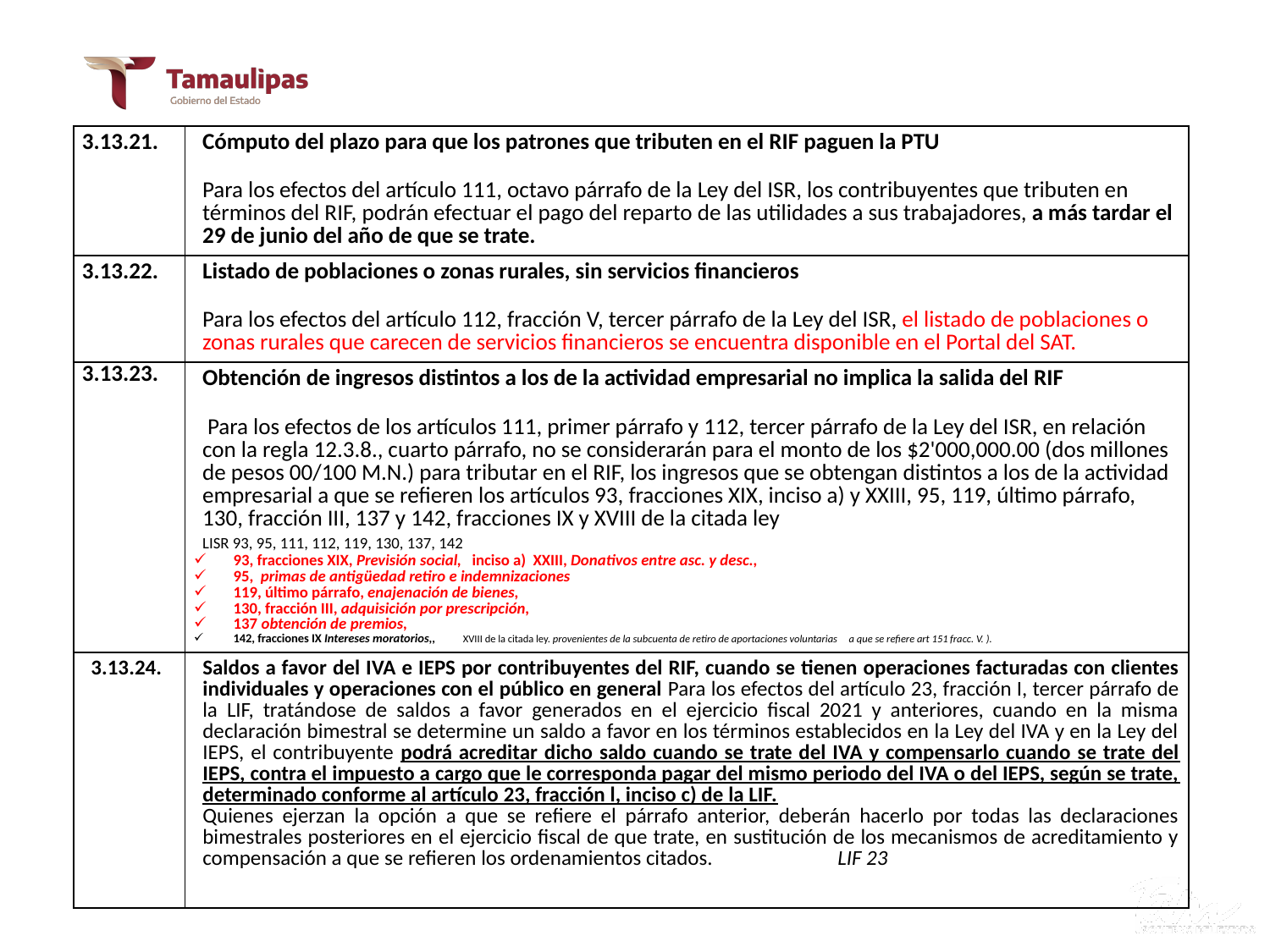

V.- RESUMEN DE REFORMAS PARA 2021
| 3.13.21. | Cómputo del plazo para que los patrones que tributen en el RIF paguen la PTU Para los efectos del artículo 111, octavo párrafo de la Ley del ISR, los contribuyentes que tributen en términos del RIF, podrán efectuar el pago del reparto de las utilidades a sus trabajadores, a más tardar el 29 de junio del año de que se trate. |
| --- | --- |
| 3.13.22. | Listado de poblaciones o zonas rurales, sin servicios financieros Para los efectos del artículo 112, fracción V, tercer párrafo de la Ley del ISR, el listado de poblaciones o zonas rurales que carecen de servicios financieros se encuentra disponible en el Portal del SAT. |
| 3.13.23. | Obtención de ingresos distintos a los de la actividad empresarial no implica la salida del RIF Para los efectos de los artículos 111, primer párrafo y 112, tercer párrafo de la Ley del ISR, en relación con la regla 12.3.8., cuarto párrafo, no se considerarán para el monto de los $2'000,000.00 (dos millones de pesos 00/100 M.N.) para tributar en el RIF, los ingresos que se obtengan distintos a los de la actividad empresarial a que se refieren los artículos 93, fracciones XIX, inciso a) y XXIII, 95, 119, último párrafo, 130, fracción III, 137 y 142, fracciones IX y XVIII de la citada ley LISR 93, 95, 111, 112, 119, 130, 137, 142  93, fracciones XIX, Previsión social, inciso a) XXIII, Donativos entre asc. y desc., 95, primas de antigüedad retiro e indemnizaciones 119, último párrafo, enajenación de bienes, 130, fracción III, adquisición por prescripción, 137 obtención de premios, 142, fracciones IX Intereses moratorios,, XVIII de la citada ley. provenientes de la subcuenta de retiro de aportaciones voluntarias a que se refiere art 151 fracc. V. ). |
| 3.13.24. | Saldos a favor del IVA e IEPS por contribuyentes del RIF, cuando se tienen operaciones facturadas con clientes individuales y operaciones con el público en general Para los efectos del artículo 23, fracción I, tercer párrafo de la LIF, tratándose de saldos a favor generados en el ejercicio fiscal 2021 y anteriores, cuando en la misma declaración bimestral se determine un saldo a favor en los términos establecidos en la Ley del IVA y en la Ley del IEPS, el contribuyente podrá acreditar dicho saldo cuando se trate del IVA y compensarlo cuando se trate del IEPS, contra el impuesto a cargo que le corresponda pagar del mismo periodo del IVA o del IEPS, según se trate, determinado conforme al artículo 23, fracción l, inciso c) de la LIF. Quienes ejerzan la opción a que se refiere el párrafo anterior, deberán hacerlo por todas las declaraciones bimestrales posteriores en el ejercicio fiscal de que trate, en sustitución de los mecanismos de acreditamiento y compensación a que se refieren los ordenamientos citados. LIF 23 |